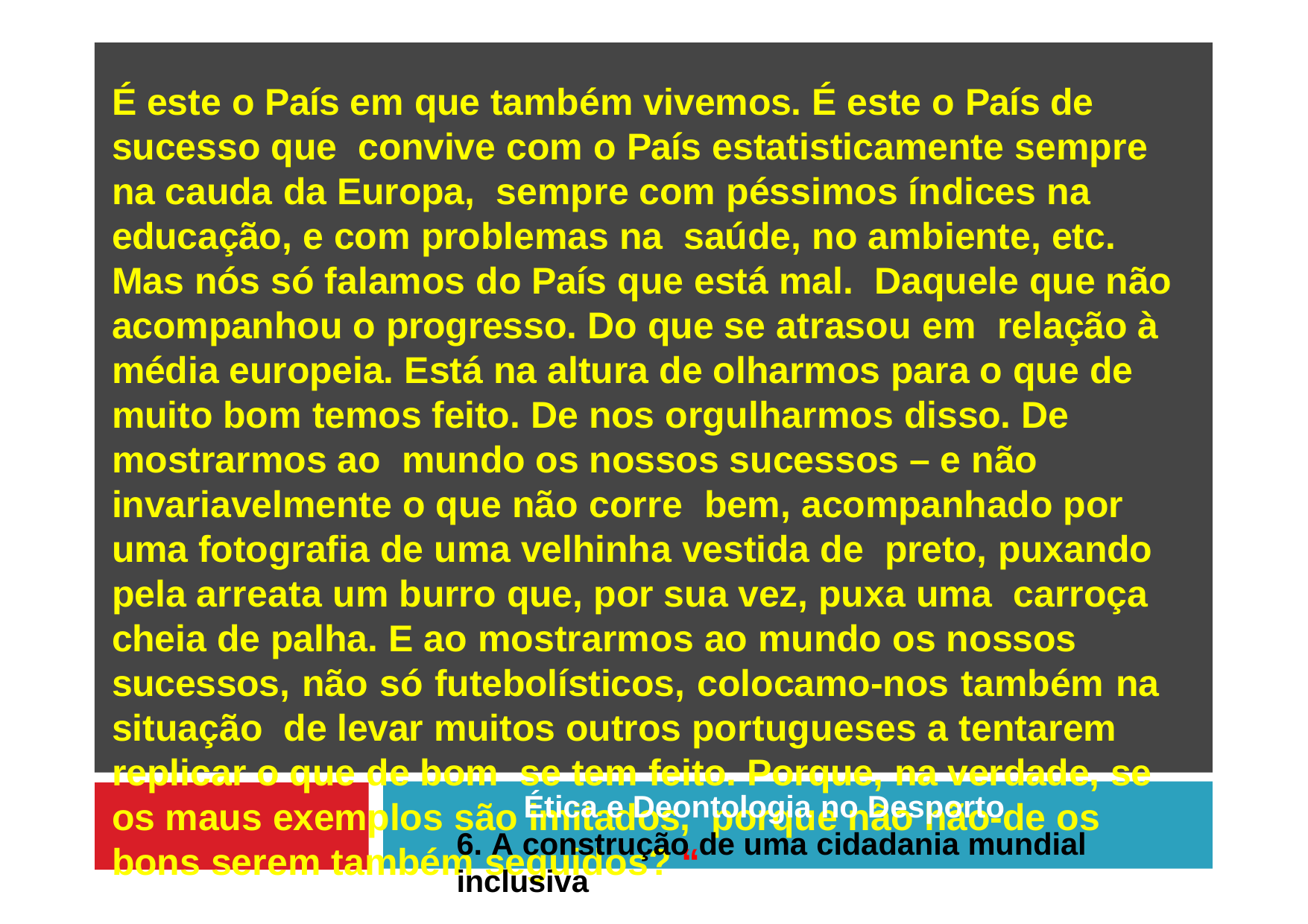

É este o País em que também vivemos. É este o País de sucesso que  convive com o País estatisticamente sempre na cauda da Europa,  sempre com péssimos índices na educação, e com problemas na  saúde, no ambiente, etc. Mas nós só falamos do País que está mal.  Daquele que não acompanhou o progresso. Do que se atrasou em  relação à média europeia. Está na altura de olharmos para o que de  muito bom temos feito. De nos orgulharmos disso. De mostrarmos ao  mundo os nossos sucessos – e não invariavelmente o que não corre  bem, acompanhado por uma fotografia de uma velhinha vestida de  preto, puxando pela arreata um burro que, por sua vez, puxa uma  carroça cheia de palha. E ao mostrarmos ao mundo os nossos  sucessos, não só futebolísticos, colocamo-nos também na situação  de levar muitos outros portugueses a tentarem replicar o que de bom  se tem feito. Porque, na verdade, se os maus exemplos são imitados,  porque não hão-de os bons serem também seguidos? “

 Ética e Deontologia no Desporto
6. A construção de uma cidadania mundial inclusiva